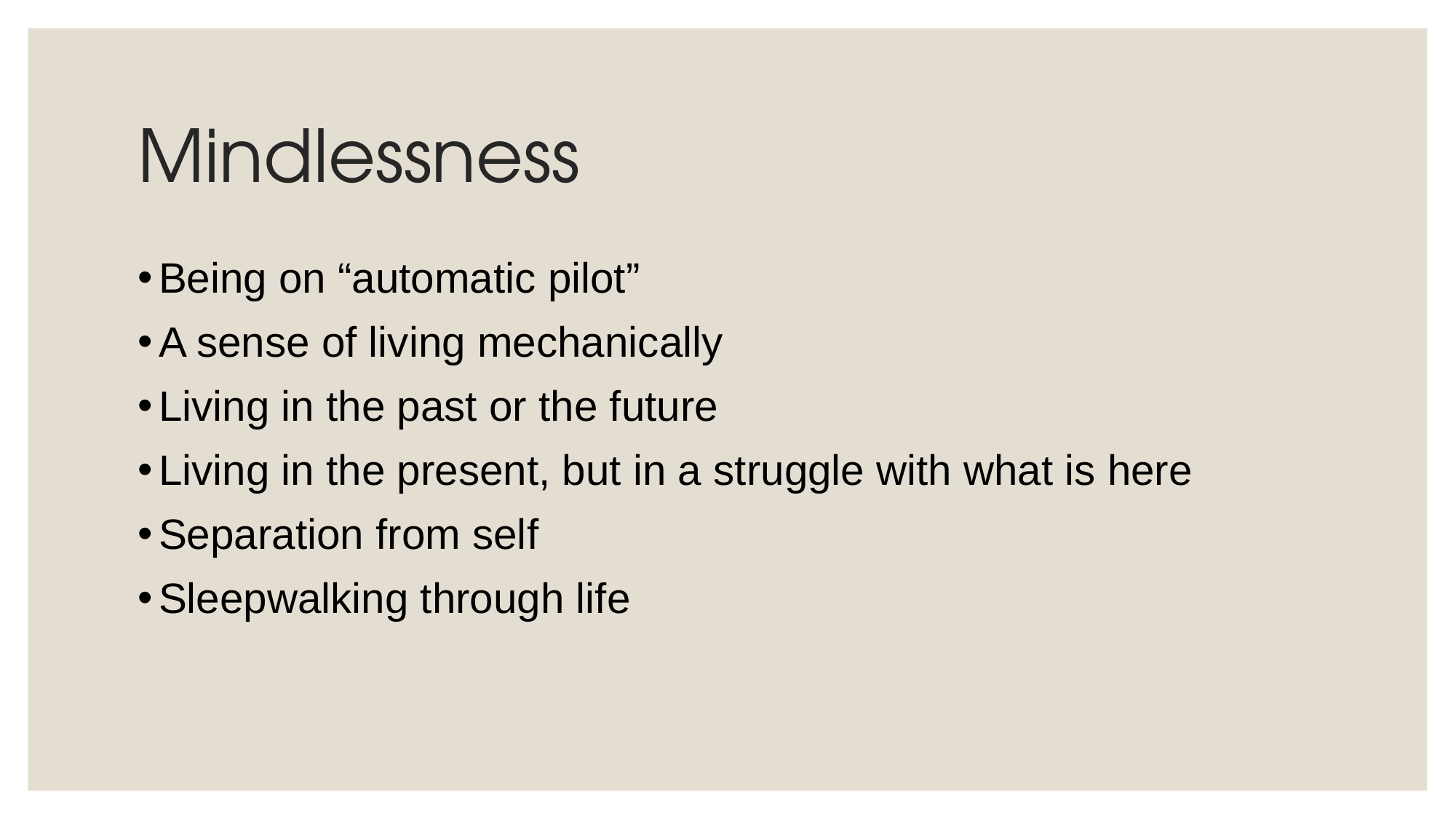

# Mindlessness
Being on “automatic pilot”
A sense of living mechanically
Living in the past or the future
Living in the present, but in a struggle with what is here
Separation from self
Sleepwalking through life